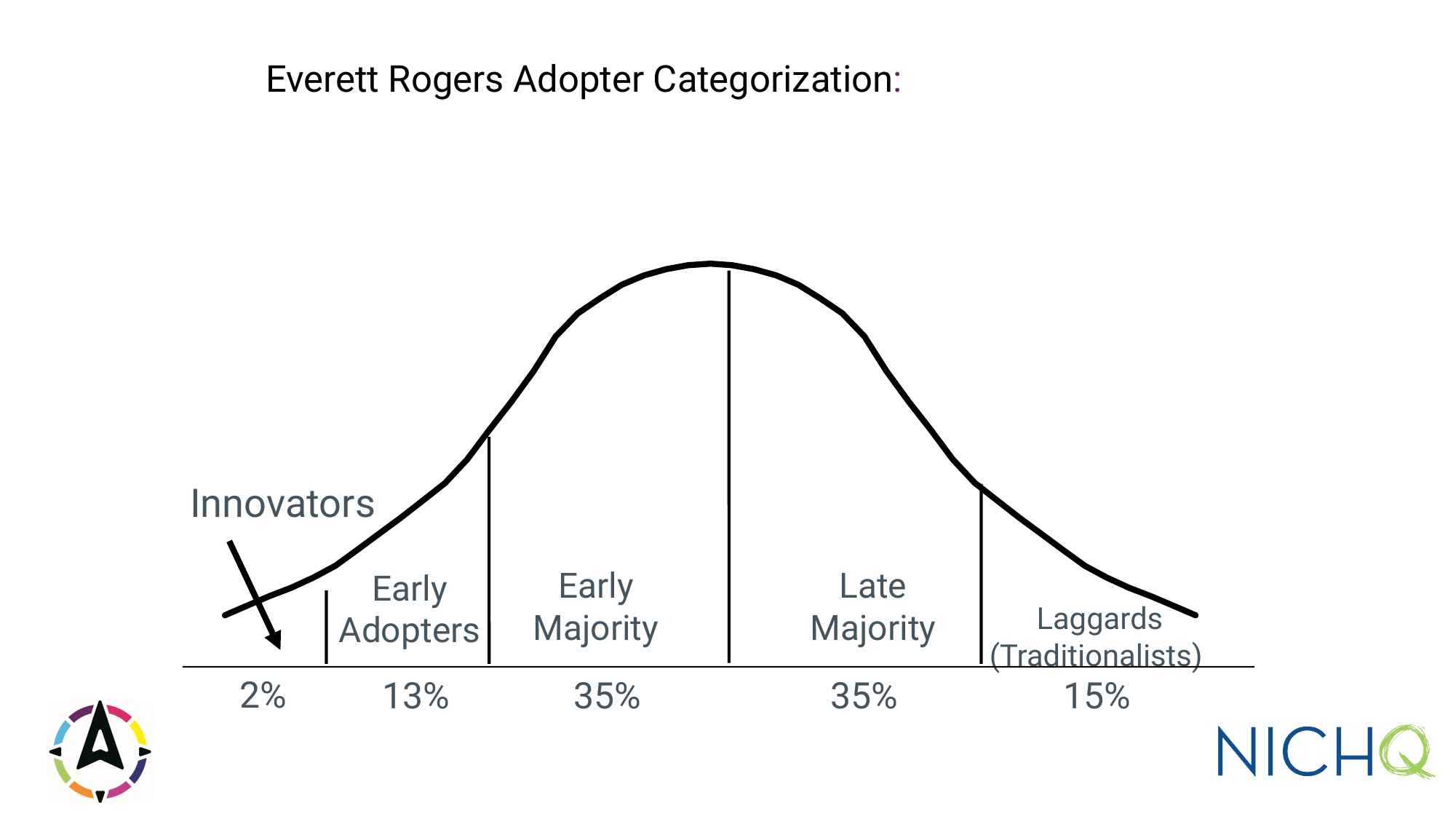

Everett Rogers Adopter Categorization:

Innovators

Early Majority
Late Majority
Early Adopters

Laggards (Traditionalists)

2%

13%
35%
35%
15%